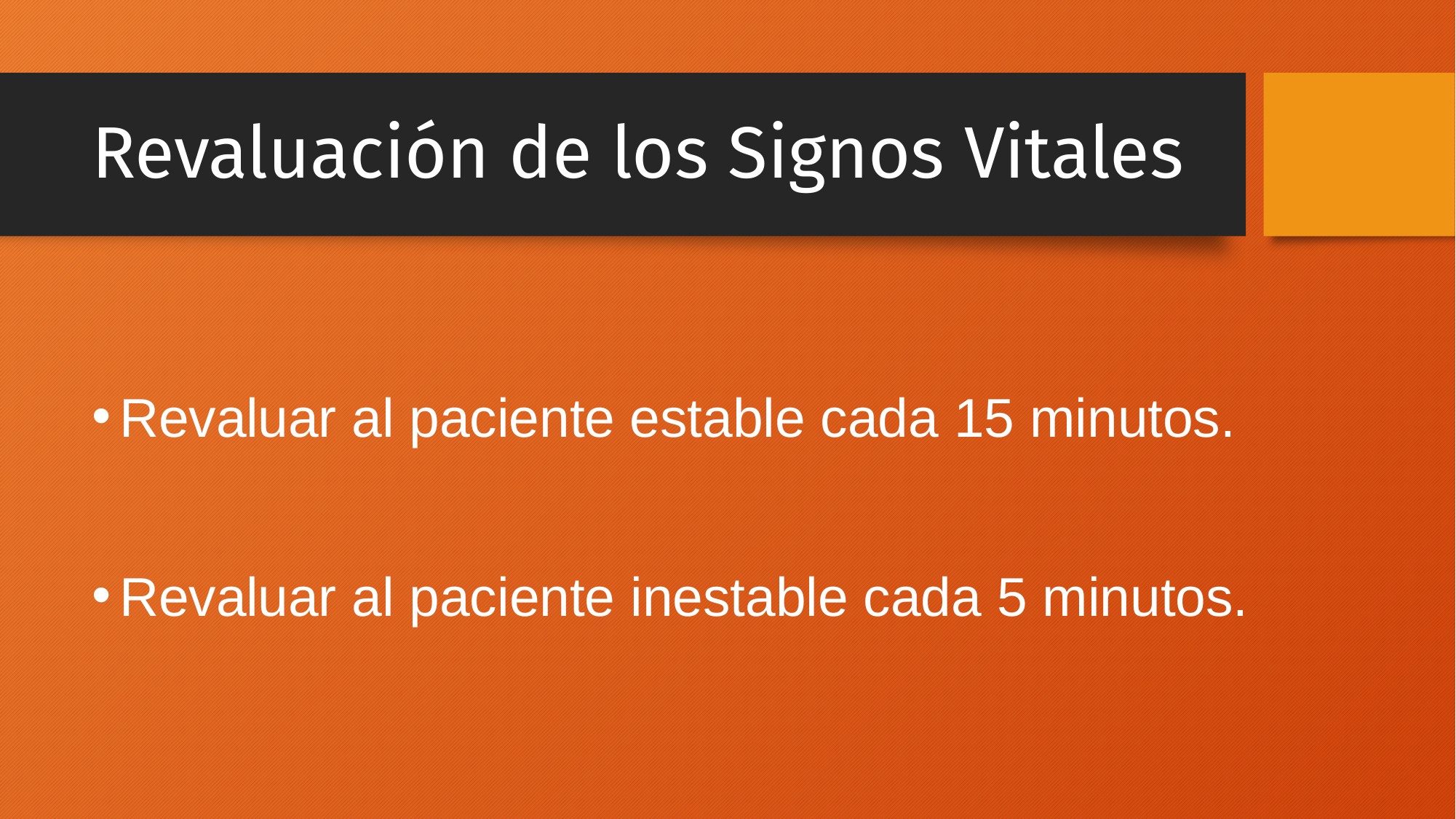

# Revaluación de los Signos Vitales
Revaluar al paciente estable cada 15 minutos.
Revaluar al paciente inestable cada 5 minutos.